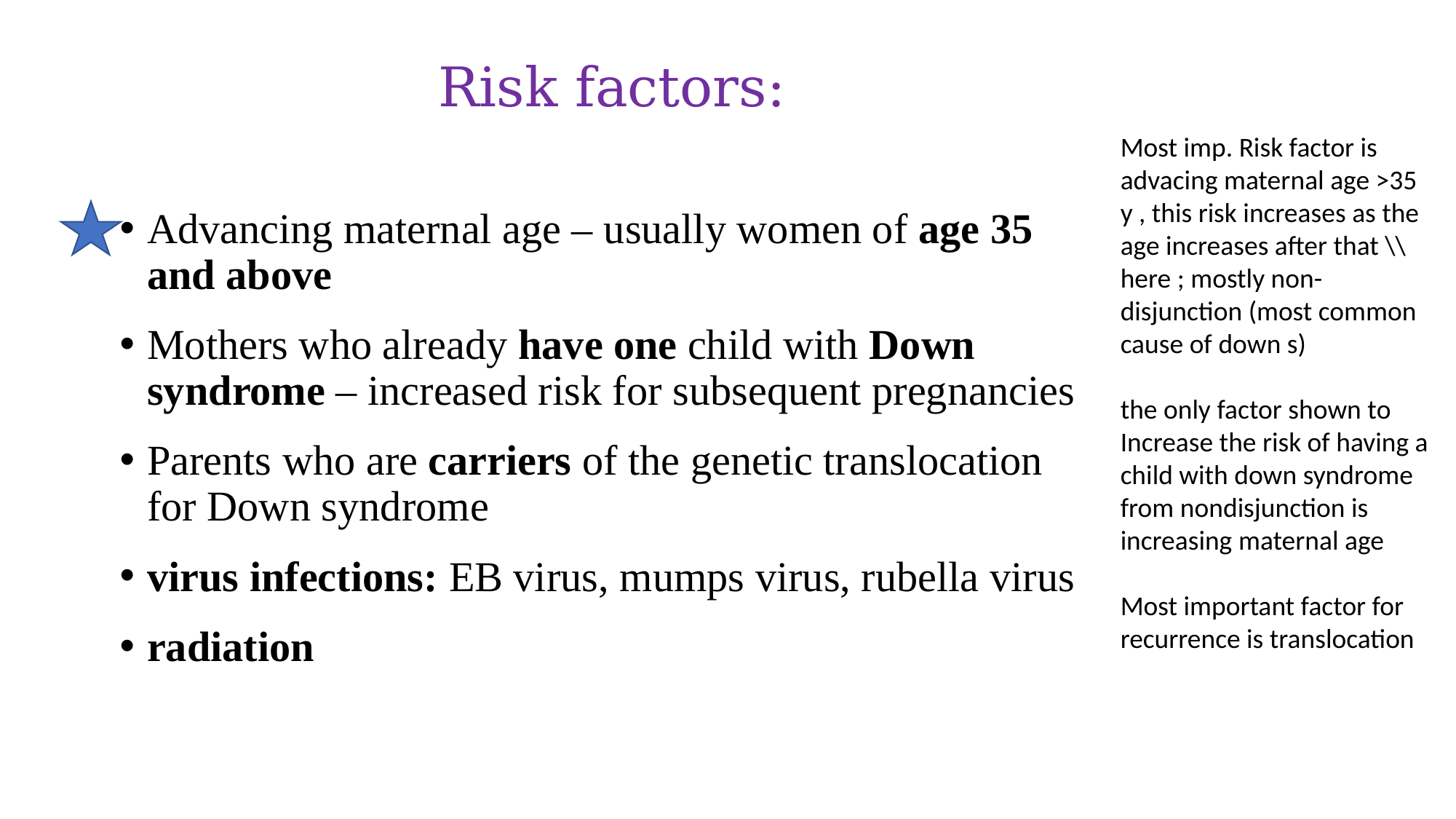

Risk factors:
Most imp. Risk factor is advacing maternal age >35 y , this risk increases as the age increases after that \\ here ; mostly non-disjunction (most common cause of down s)

the only factor shown to Increase the risk of having a child with down syndrome from nondisjunction is increasing maternal age

Most important factor for recurrence is translocation

Advancing maternal age – usually women of age 35 and above
Mothers who already have one child with Down syndrome – increased risk for subsequent pregnancies
Parents who are carriers of the genetic translocation for Down syndrome
virus infections: EB virus, mumps virus, rubella virus
radiation